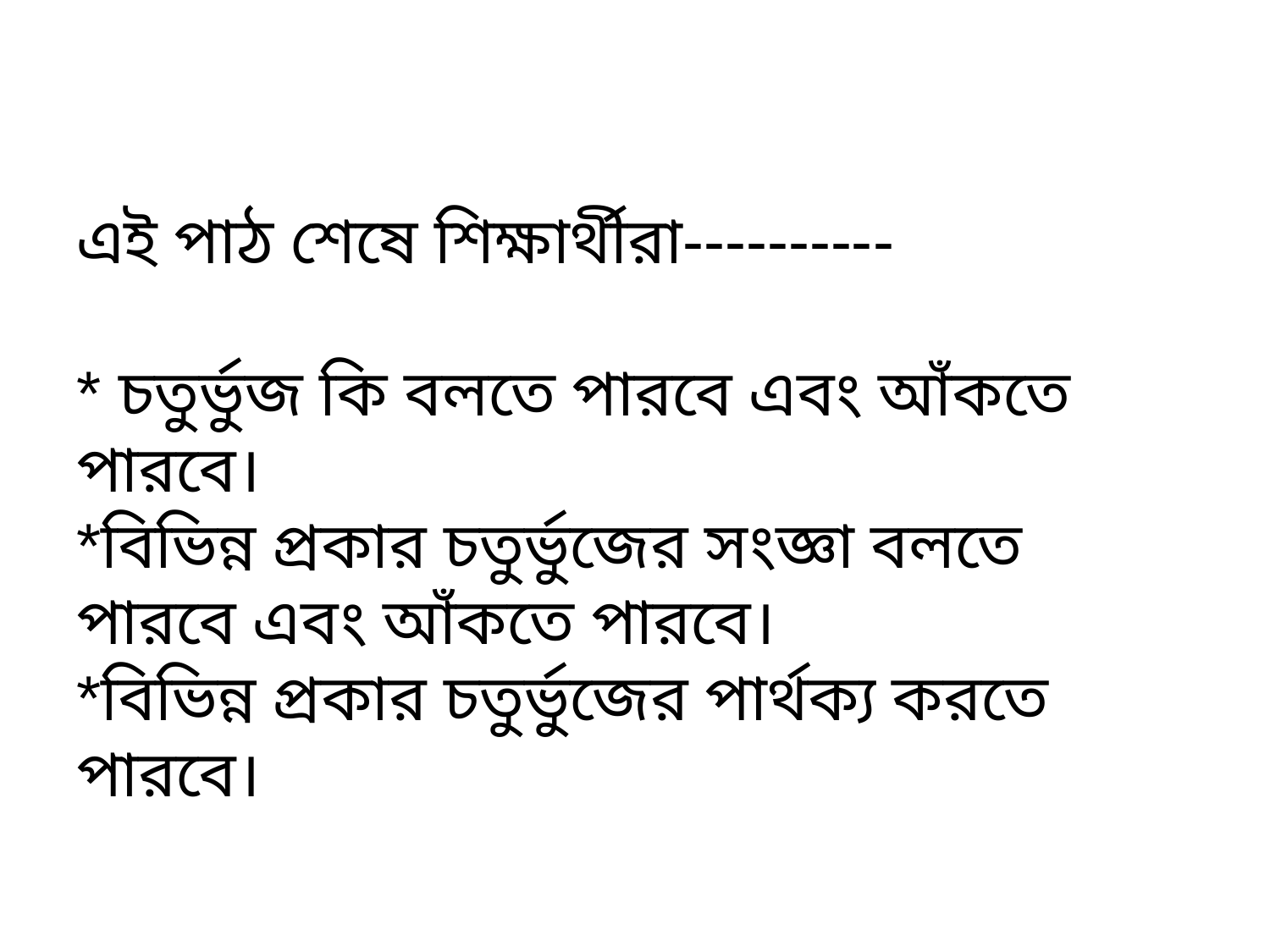

# এই পাঠ শেষে শিক্ষার্থীরা---------- * চতুর্ভুজ কি বলতে পারবে এবং আঁকতে পারবে। *বিভিন্ন প্রকার চতুর্ভুজের সংজ্ঞা বলতে পারবে এবং আঁকতে পারবে। *বিভিন্ন প্রকার চতুর্ভুজের পার্থক্য করতে পারবে।